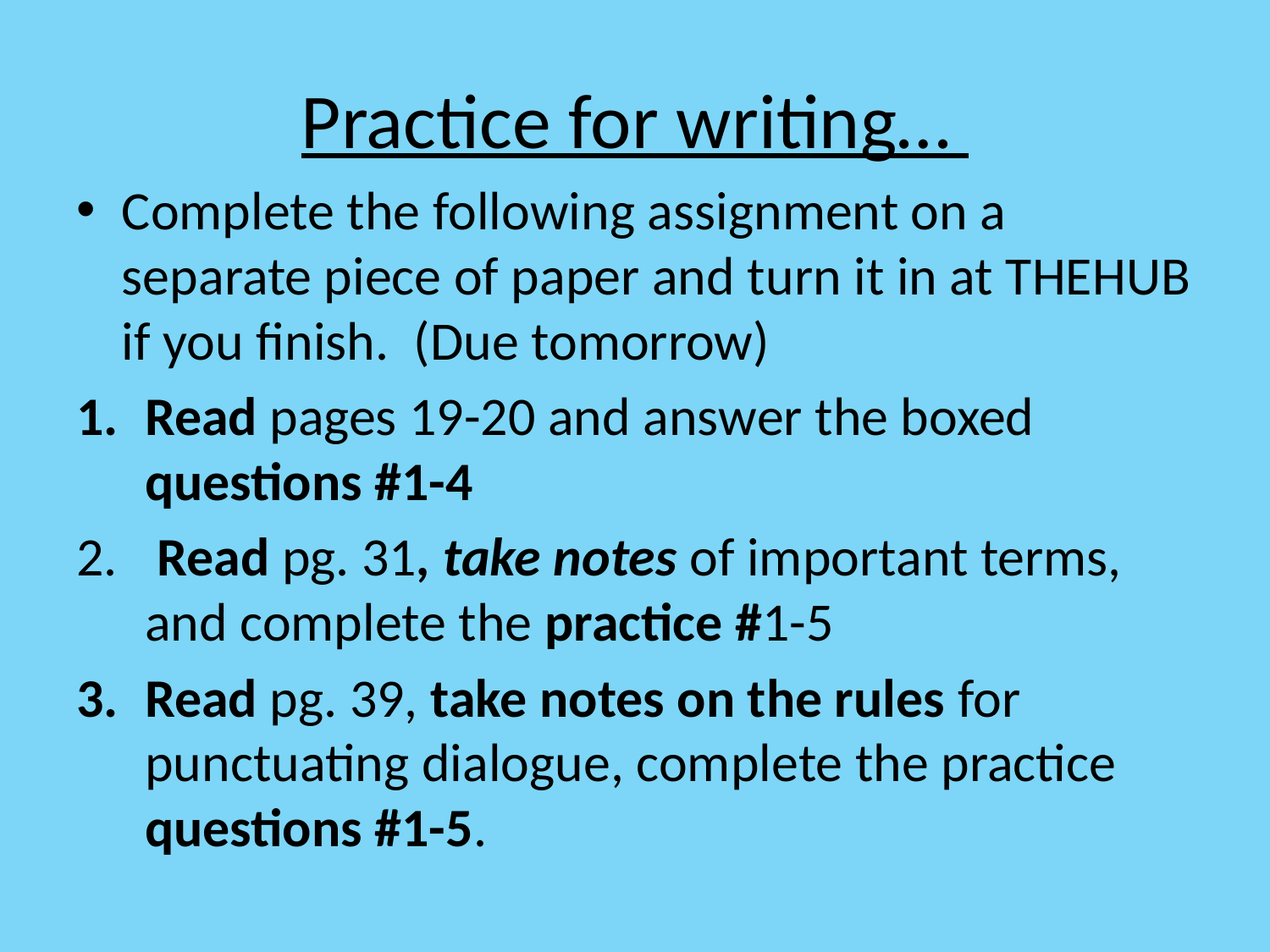

# Practice for writing…
Complete the following assignment on a separate piece of paper and turn it in at THEHUB if you finish.  (Due tomorrow)
Read pages 19-20 and answer the boxed questions #1-4
 Read pg. 31, take notes of important terms,  and complete the practice #1-5
Read pg. 39, take notes on the rules for punctuating dialogue, complete the practice questions #1-5.